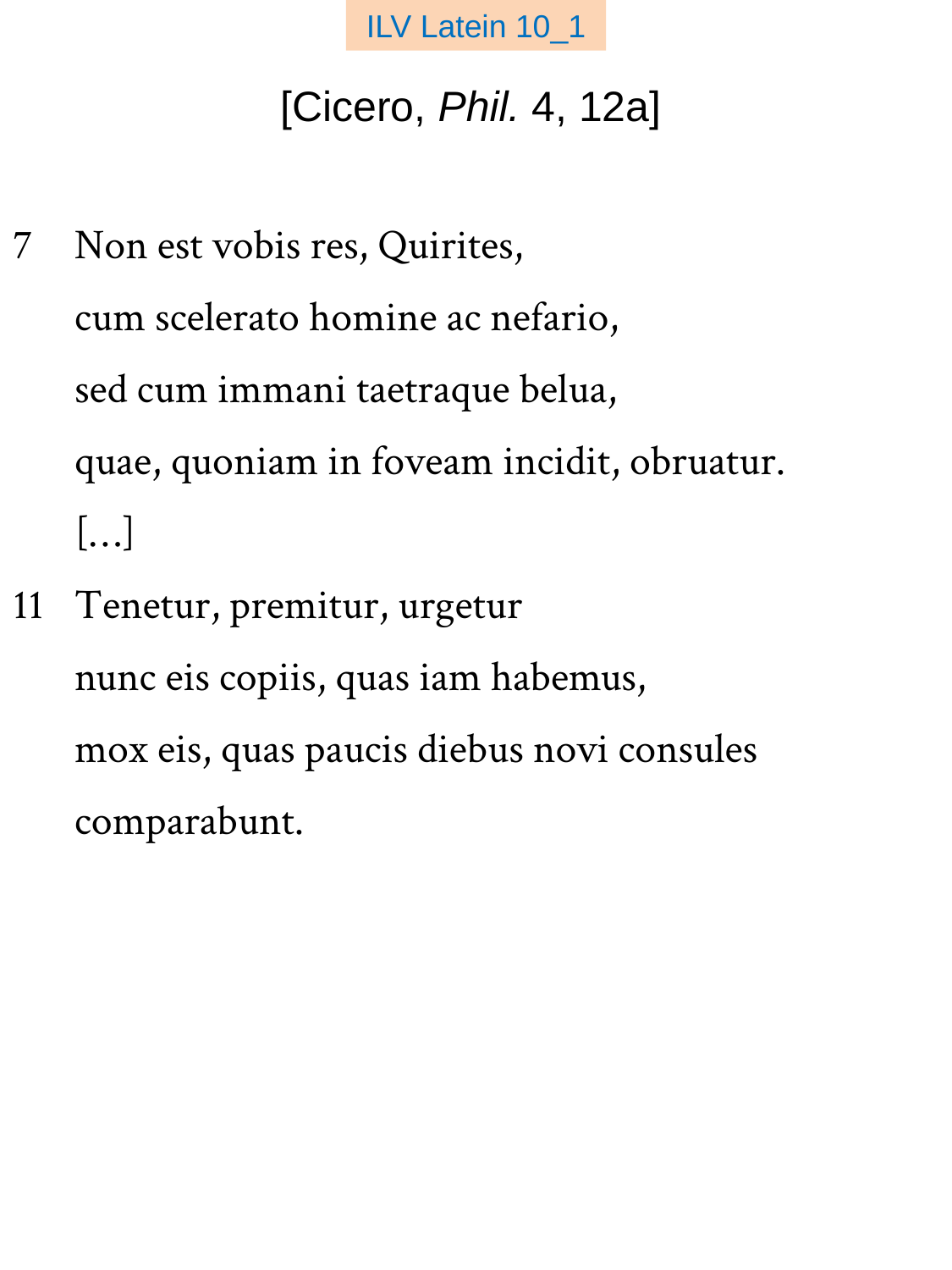

ILV Latein 10_1
[Cicero, Phil. 4, 12a]
7	Non est vobis res, Quirites,
	cum scelerato homine ac nefario,
	sed cum immani taetraque belua,
	quae, quoniam in foveam incidit, obruatur.
	[…]
11	Tenetur, premitur, urgetur
	nunc eis copiis, quas iam habemus,
	mox eis, quas paucis diebus novi consules
	comparabunt.